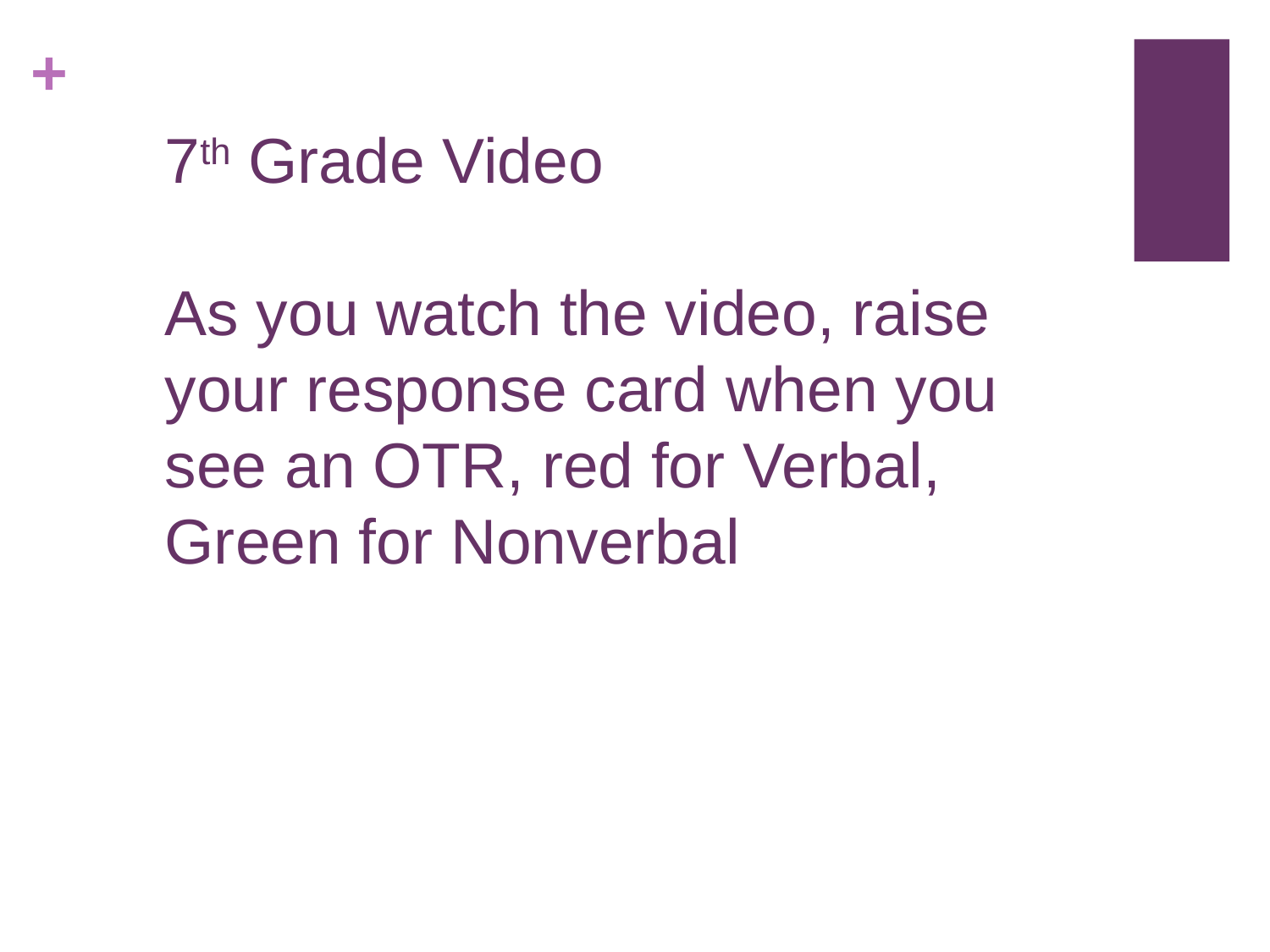

# 7th Grade Video As you watch the video, raise your response card when you see an OTR, red for Verbal, Green for Nonverbal